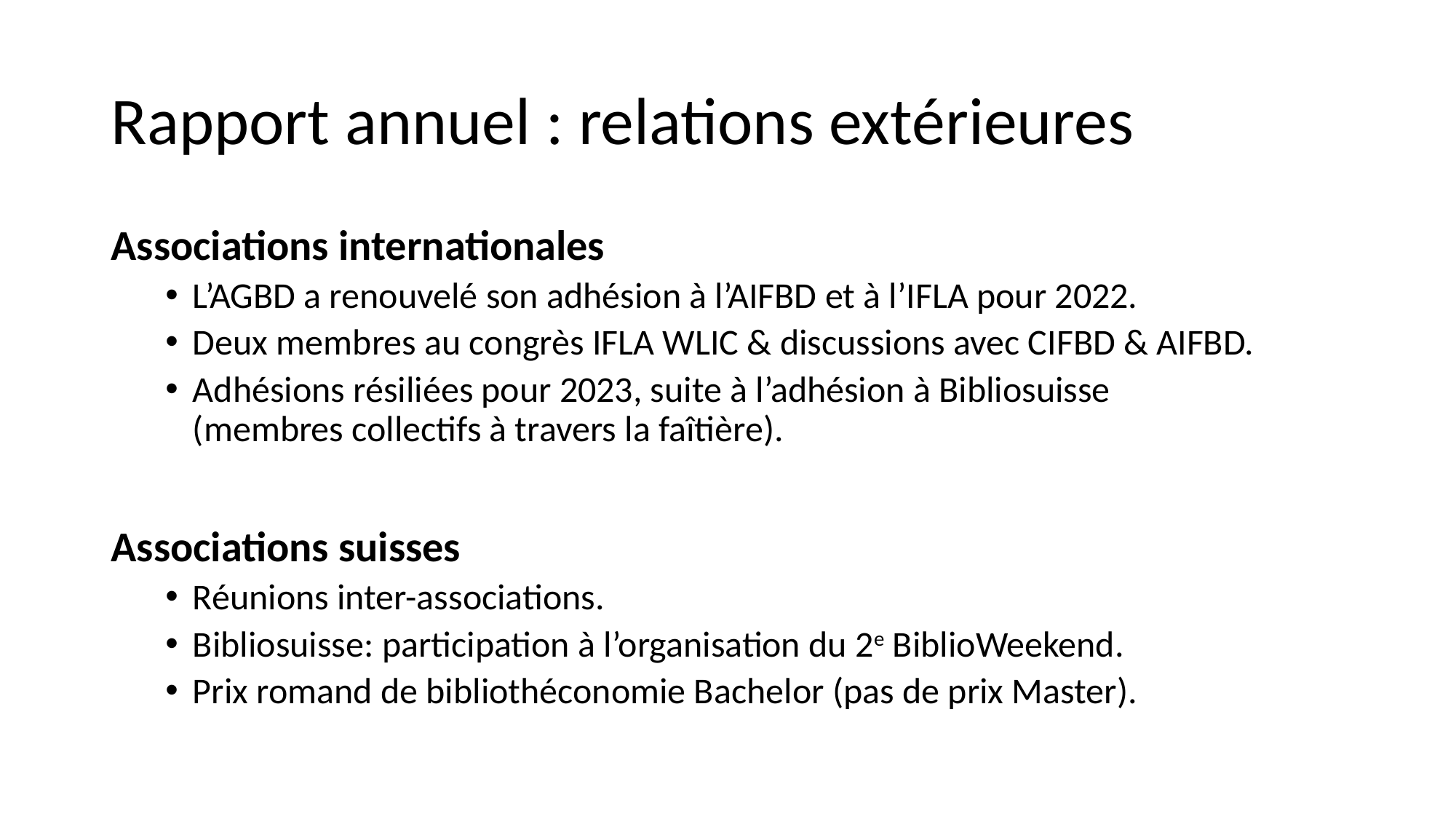

# Rapport annuel : relations extérieures
Associations internationales
L’AGBD a renouvelé son adhésion à l’AIFBD et à l’IFLA pour 2022.
Deux membres au congrès IFLA WLIC & discussions avec CIFBD & AIFBD.
Adhésions résiliées pour 2023, suite à l’adhésion à Bibliosuisse
(membres collectifs à travers la faîtière).

Associations suisses
Réunions inter-associations.
Bibliosuisse: participation à l’organisation du 2e BiblioWeekend.
Prix romand de bibliothéconomie Bachelor (pas de prix Master).